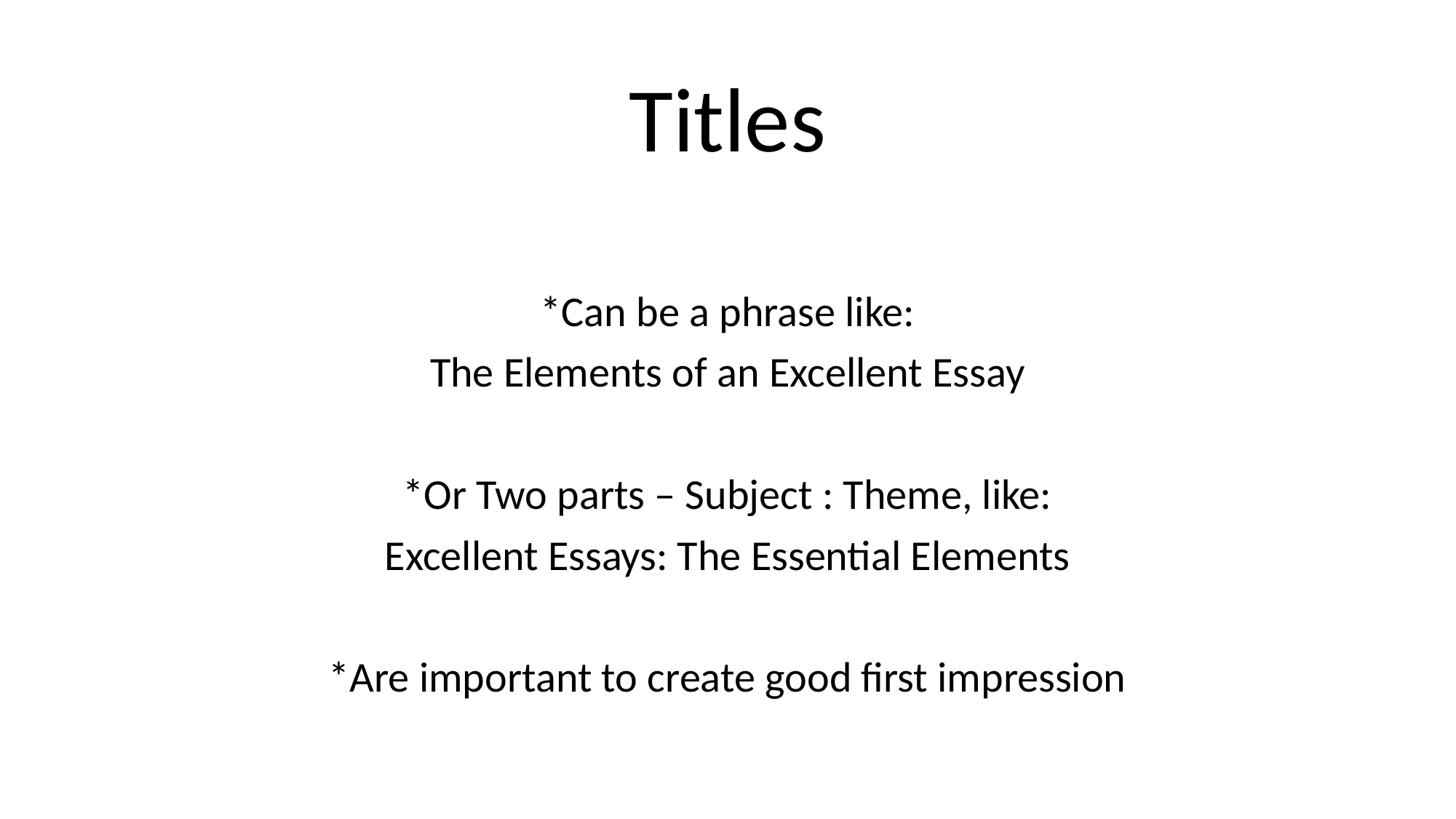

# Titles

*Can be a phrase like:
The Elements of an Excellent Essay

*Or Two parts – Subject : Theme, like:
Excellent Essays: The Essential Elements

*Are important to create good first impression